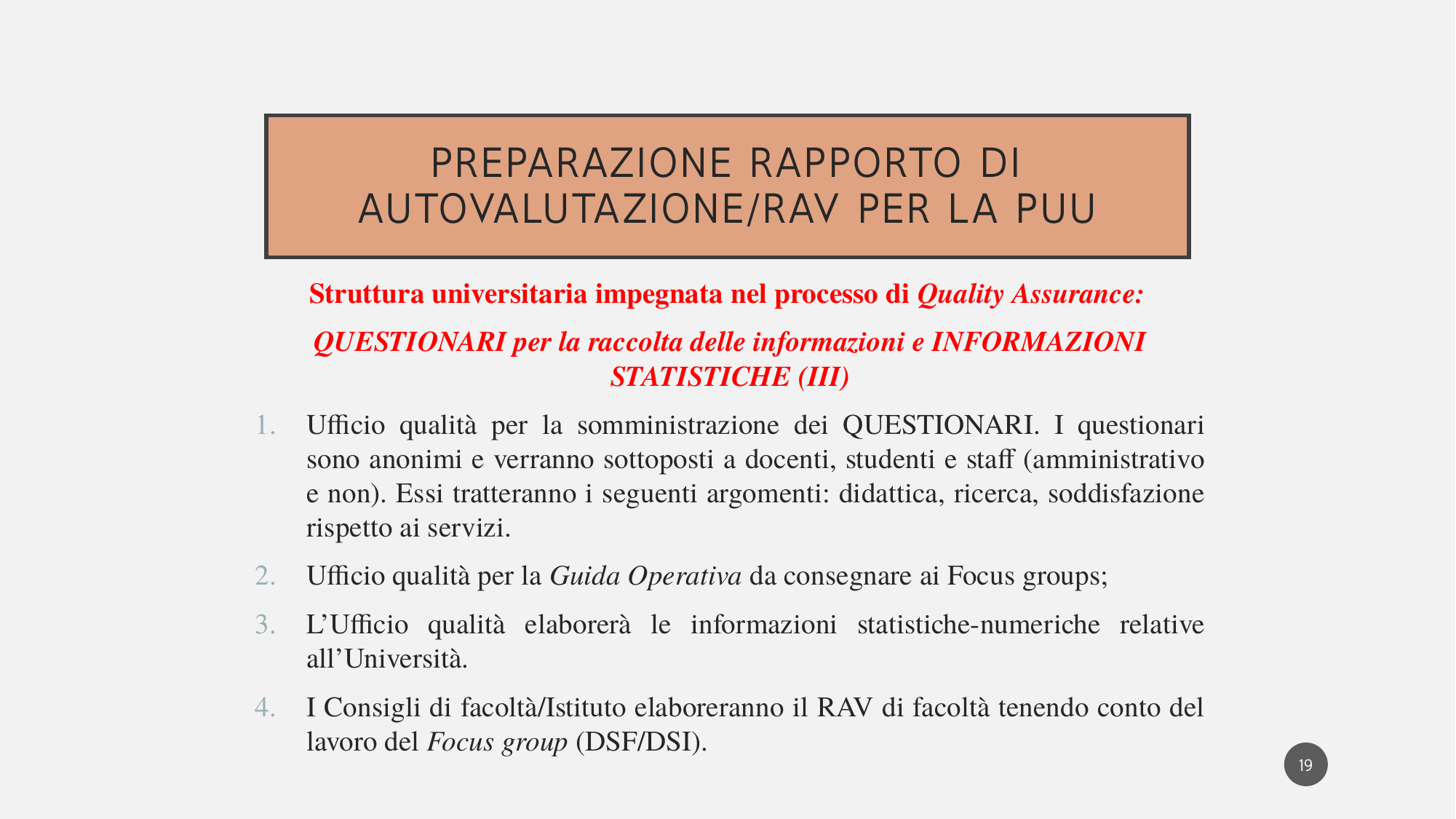

# Preparazione rapporto di autovalutazione/RAV Per la PUU
Struttura universitaria impegnata nel processo di Quality Assurance:
QUESTIONARI per la raccolta delle informazioni e INFORMAZIONI STATISTICHE (III)
Ufficio qualità per la somministrazione dei QUESTIONARI. I questionari sono anonimi e verranno sottoposti a docenti, studenti e staff (amministrativo e non). Essi tratteranno i seguenti argomenti: didattica, ricerca, soddisfazione rispetto ai servizi.
Ufficio qualità per la Guida Operativa da consegnare ai Focus groups;
L’Ufficio qualità elaborerà le informazioni statistiche-numeriche relative all’Università.
I Consigli di facoltà/Istituto elaboreranno il RAV di facoltà tenendo conto del lavoro del Focus group (DSF/DSI).

19